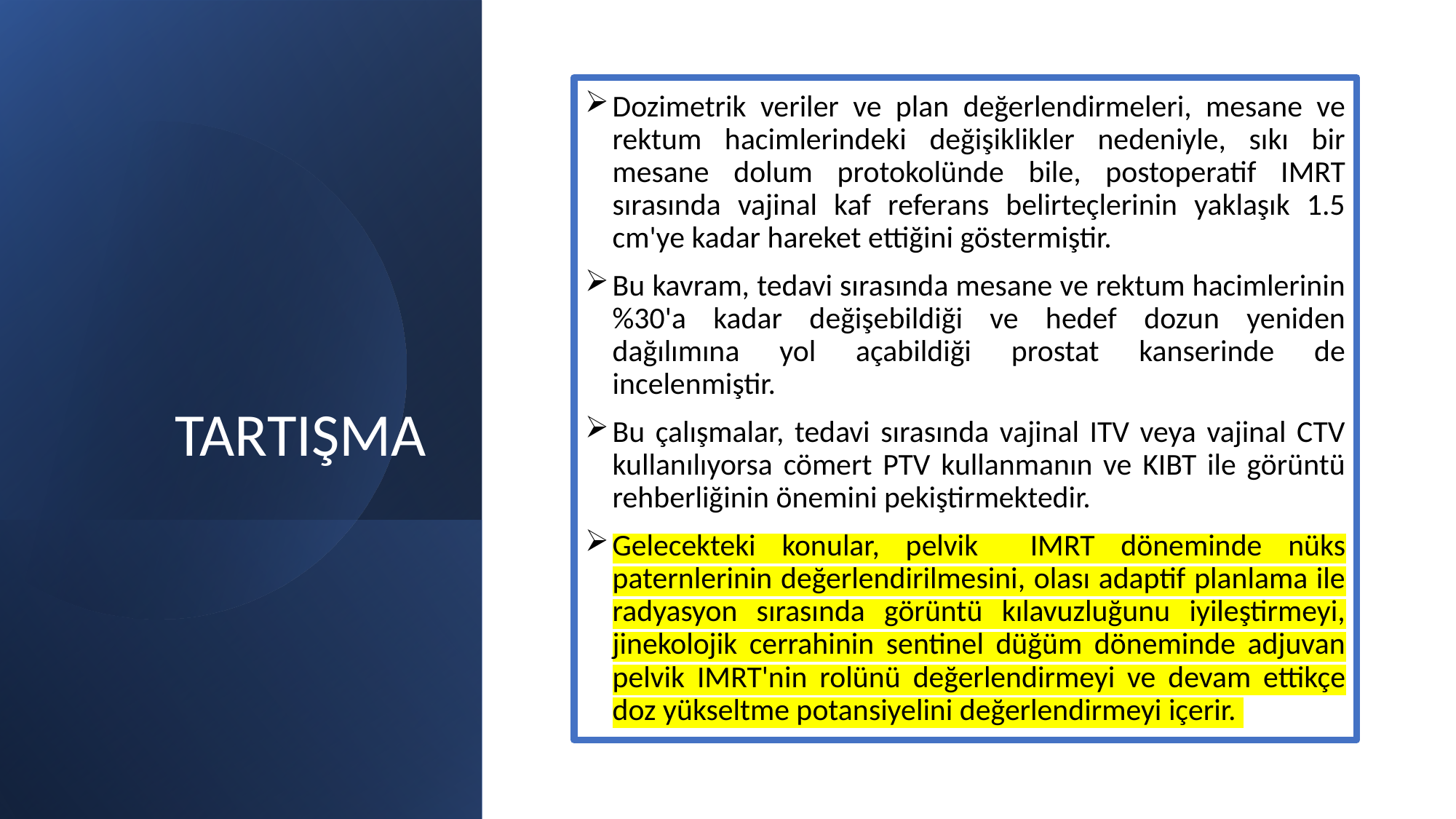

# TARTIŞMA
Dozimetrik veriler ve plan değerlendirmeleri, mesane ve rektum hacimlerindeki değişiklikler nedeniyle, sıkı bir mesane dolum protokolünde bile, postoperatif IMRT sırasında vajinal kaf referans belirteçlerinin yaklaşık 1.5 cm'ye kadar hareket ettiğini göstermiştir.
Bu kavram, tedavi sırasında mesane ve rektum hacimlerinin %30'a kadar değişebildiği ve hedef dozun yeniden dağılımına yol açabildiği prostat kanserinde de incelenmiştir.
Bu çalışmalar, tedavi sırasında vajinal ITV veya vajinal CTV kullanılıyorsa cömert PTV kullanmanın ve KIBT ile görüntü rehberliğinin önemini pekiştirmektedir.
Gelecekteki konular, pelvik  IMRT döneminde nüks paternlerinin değerlendirilmesini, olası adaptif planlama ile radyasyon sırasında görüntü kılavuzluğunu iyileştirmeyi, jinekolojik cerrahinin sentinel düğüm döneminde adjuvan pelvik IMRT'nin rolünü değerlendirmeyi ve devam ettikçe doz yükseltme potansiyelini değerlendirmeyi içerir.